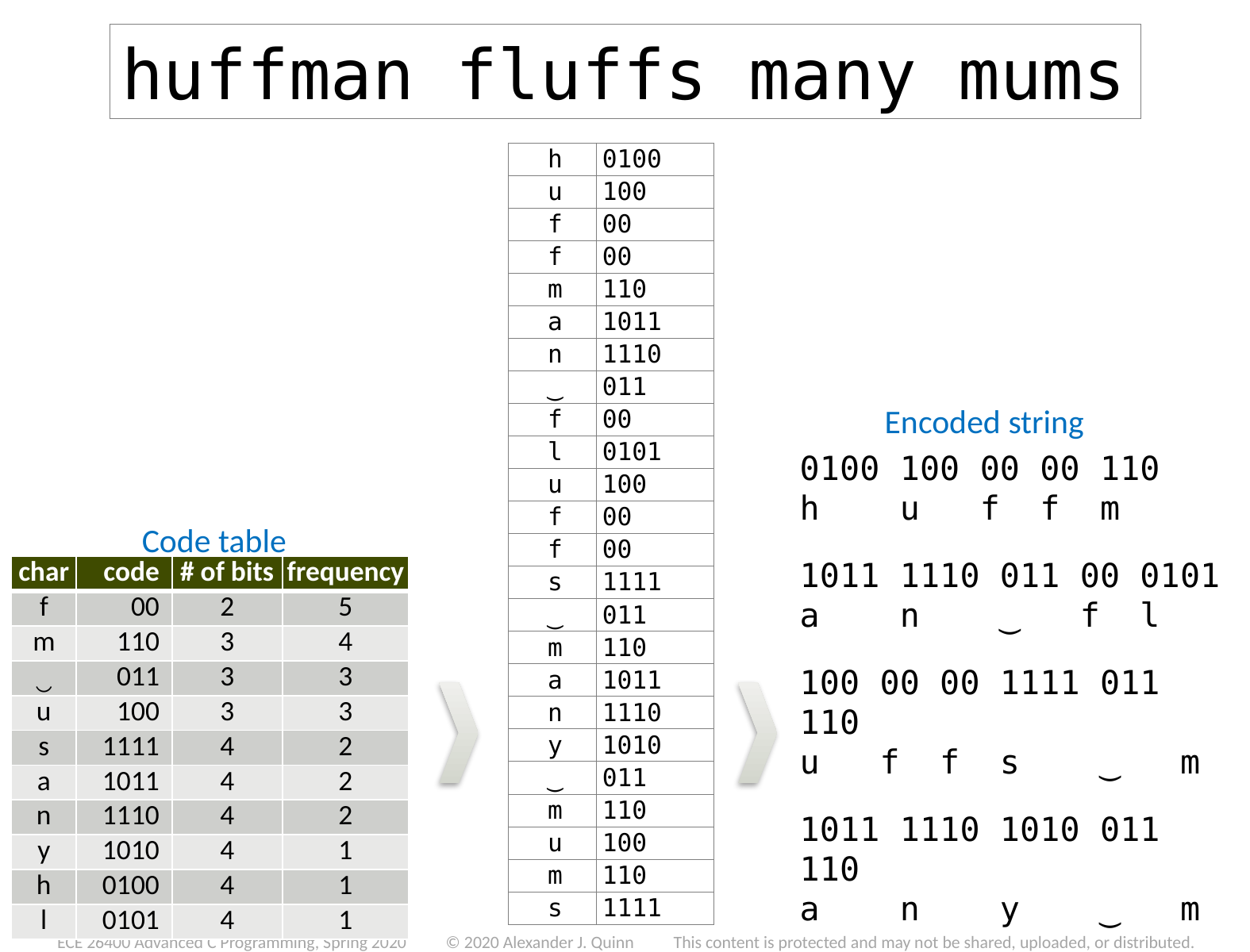

huffman fluffs many mums
| h | 0100 |
| --- | --- |
| u | 100 |
| f | 00 |
| f | 00 |
| m | 110 |
| a | 1011 |
| n | 1110 |
| ‿ | 011 |
| f | 00 |
| l | 0101 |
| u | 100 |
| f | 00 |
| f | 00 |
| s | 1111 |
| ‿ | 011 |
| m | 110 |
| a | 1011 |
| n | 1110 |
| y | 1010 |
| ‿ | 011 |
| m | 110 |
| u | 100 |
| m | 110 |
| s | 1111 |
Encoded string
0100 100 00 00 110
h    u   f  f  m
1011 1110 011 00 0101
a    n    ‿   f  l
100 00 00 1111 011 110
u   f  f  s    ‿   m
1011 1110 1010 011 110
a    n    y    ‿   m
100 110 1111
u   m   s
Code table
| char | code | # of bits | frequency |
| --- | --- | --- | --- |
| f | 00 | 2 | 5 |
| m | 110 | 3 | 4 |
| ‿ | 011 | 3 | 3 |
| u | 100 | 3 | 3 |
| s | 1111 | 4 | 2 |
| a | 1011 | 4 | 2 |
| n | 1110 | 4 | 2 |
| y | 1010 | 4 | 1 |
| h | 0100 | 4 | 1 |
| l | 0101 | 4 | 1 |